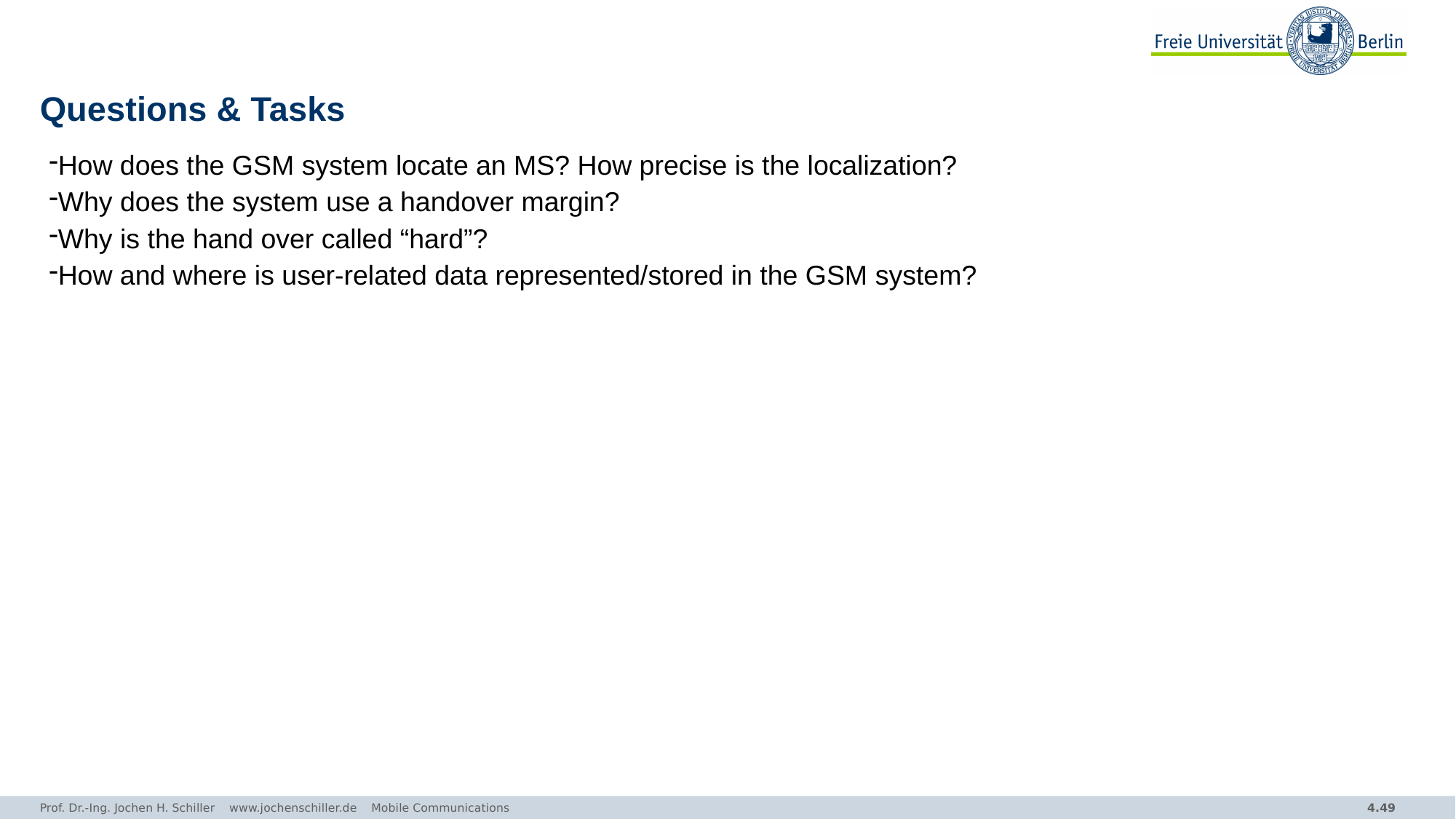

# Questions & Tasks
How does the GSM system locate an MS? How precise is the localization?
Why does the system use a handover margin?
Why is the hand over called “hard”?
How and where is user-related data represented/stored in the GSM system?
Prof. Dr.-Ing. Jochen H. Schiller    www.jochenschiller.de    Mobile Communications